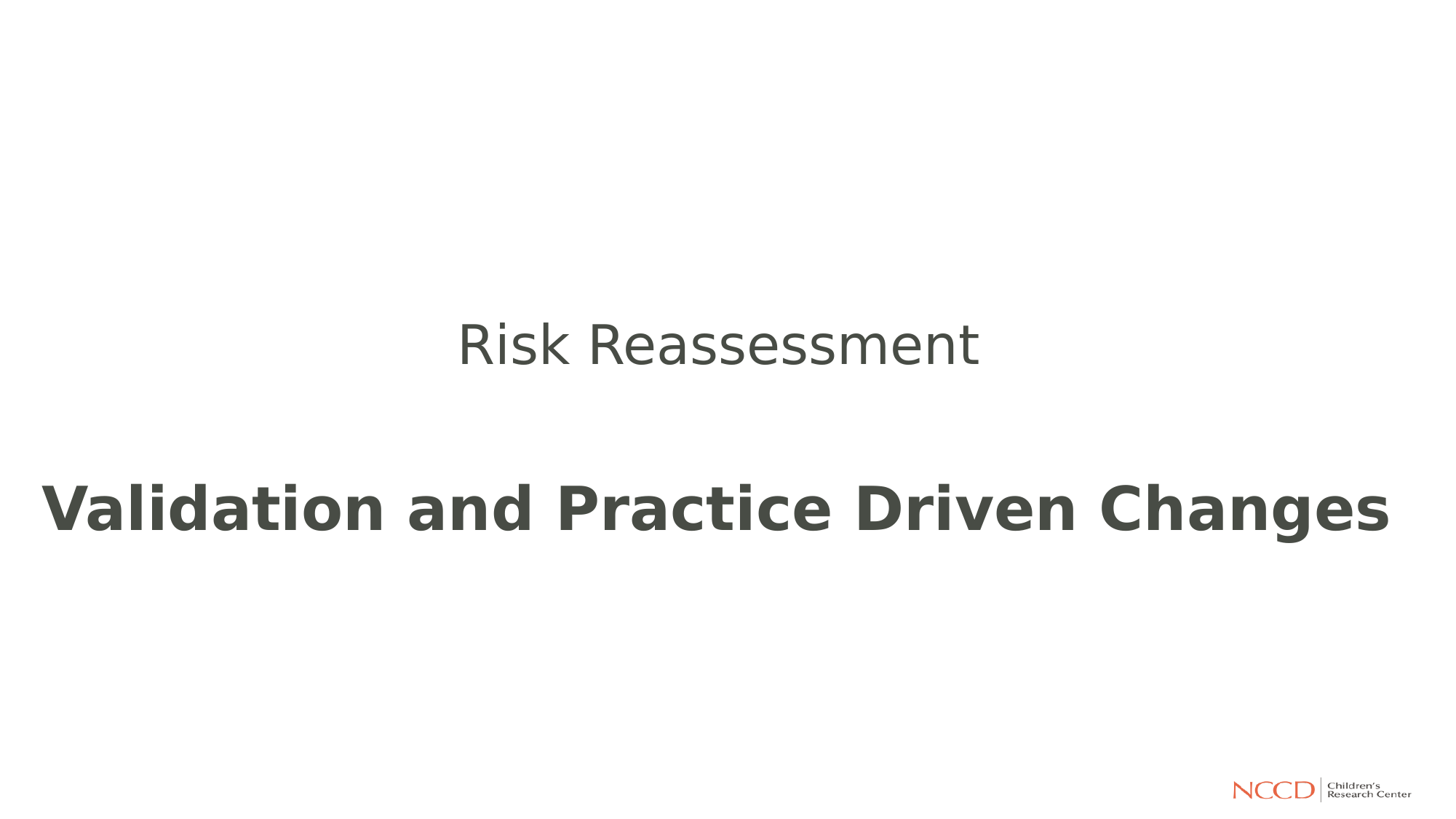

Risk Reassessment
Validation and Practice Driven Changes